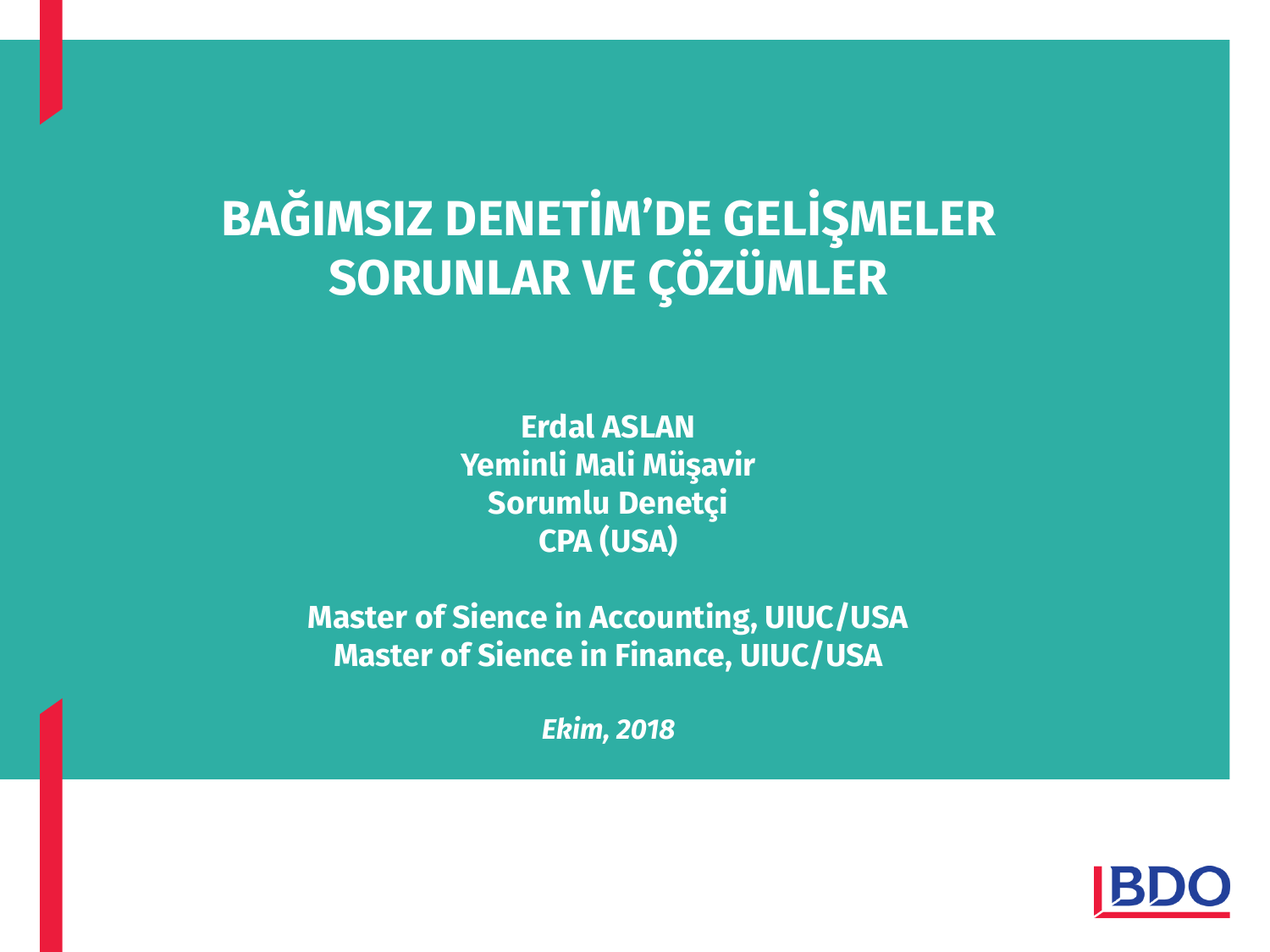

# BAĞIMSIZ DENETİM’DE GELİŞMELER SORUNLAR VE ÇÖZÜMLER Erdal ASLAN Yeminli Mali Müşavir Sorumlu Denetçi CPA (USA) Master of Sience in Accounting, UIUC/USA Master of Sience in Finance, UIUC/USA Ekim, 2018